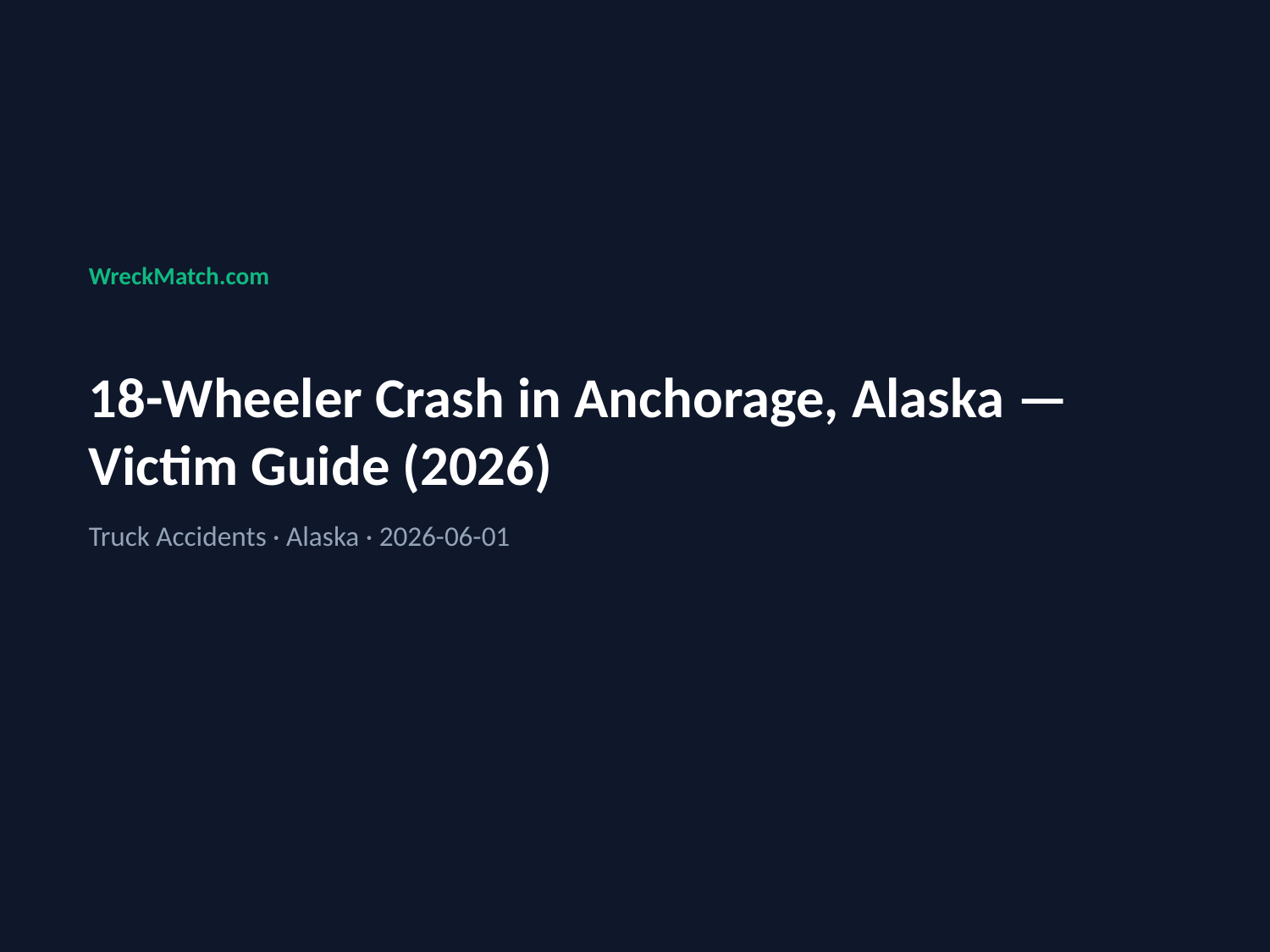

WreckMatch.com
18-Wheeler Crash in Anchorage, Alaska — Victim Guide (2026)
Truck Accidents · Alaska · 2026-06-01